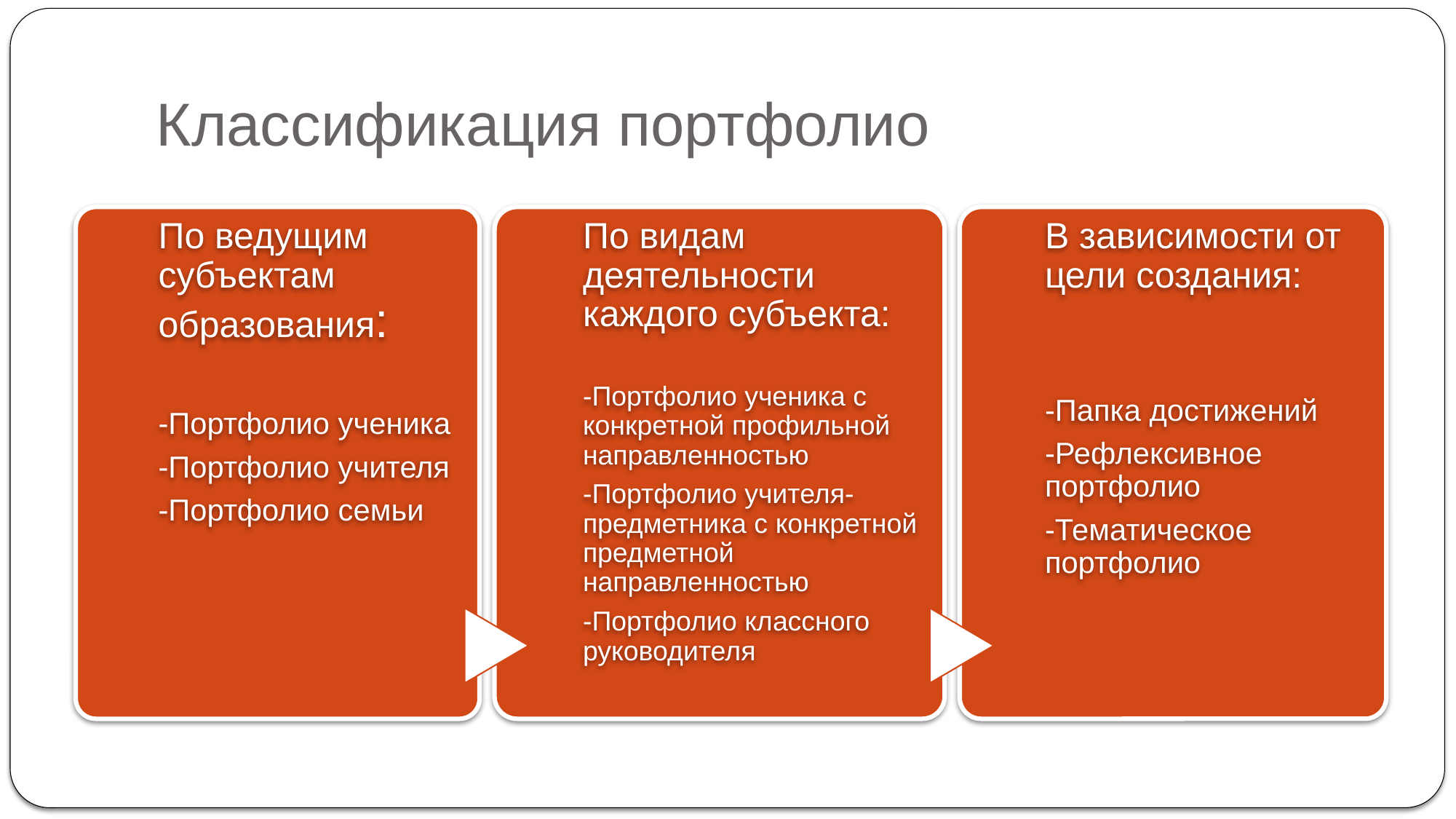

# Классификация портфолио

По ведущим субъектам образования:

-Портфолио ученика
-Портфолио учителя
-Портфолио семьи

По видам деятельности каждого субъекта:

-Портфолио ученика с конкретной профильной направленностью
-Портфолио учителя-предметника с конкретной предметной направленностью
-Портфолио классного руководителя

В зависимости от цели создания:

-Папка достижений
-Рефлексивное портфолио
-Тематическое портфолио